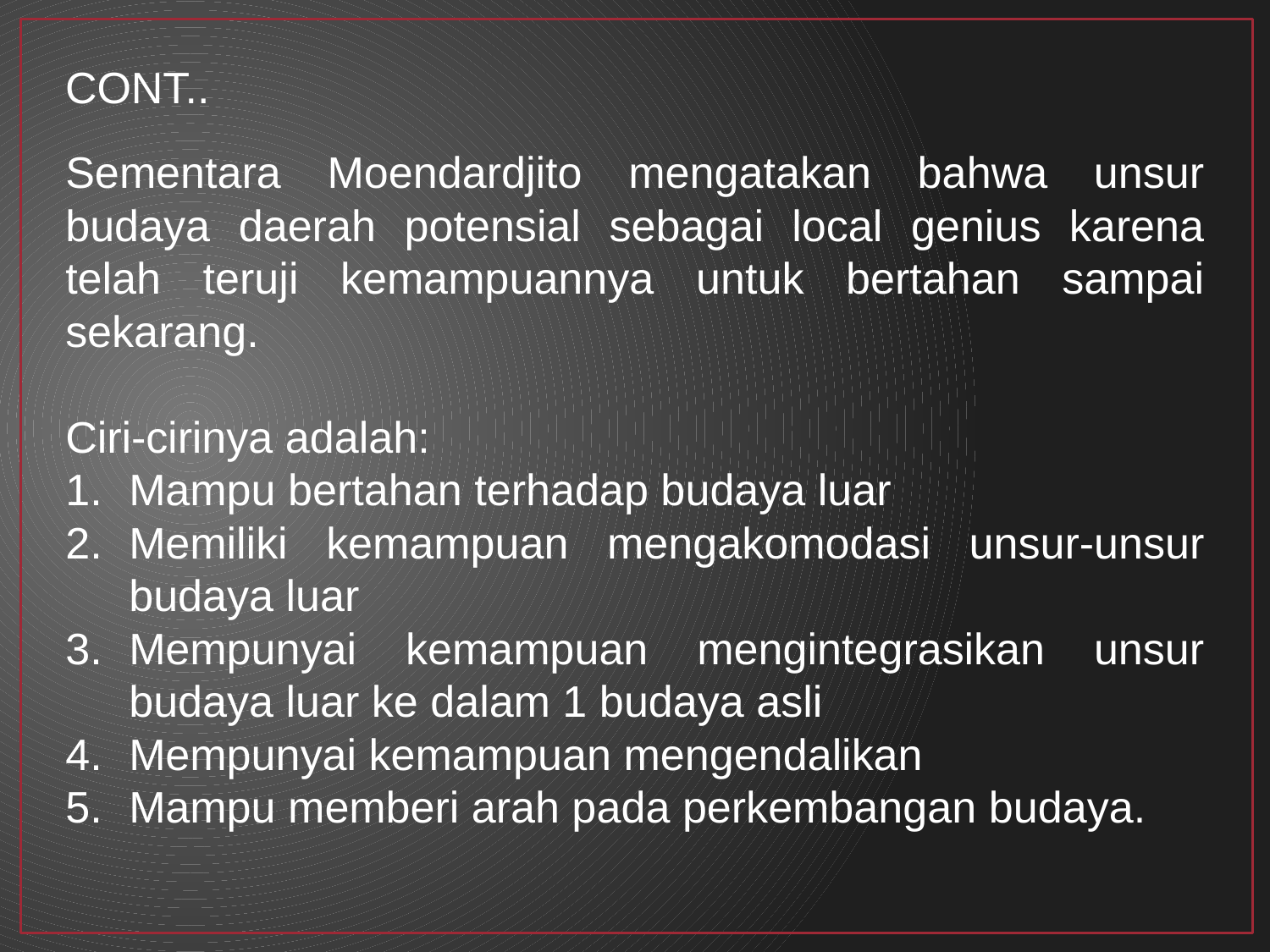

CONT..
Sementara Moendardjito mengatakan bahwa unsur budaya daerah potensial sebagai local genius karena telah teruji kemampuannya untuk bertahan sampai sekarang.

Ciri-cirinya adalah:
Mampu bertahan terhadap budaya luar
Memiliki kemampuan mengakomodasi unsur-unsur budaya luar
Mempunyai kemampuan mengintegrasikan unsur budaya luar ke dalam 1 budaya asli
Mempunyai kemampuan mengendalikan
Mampu memberi arah pada perkembangan budaya.